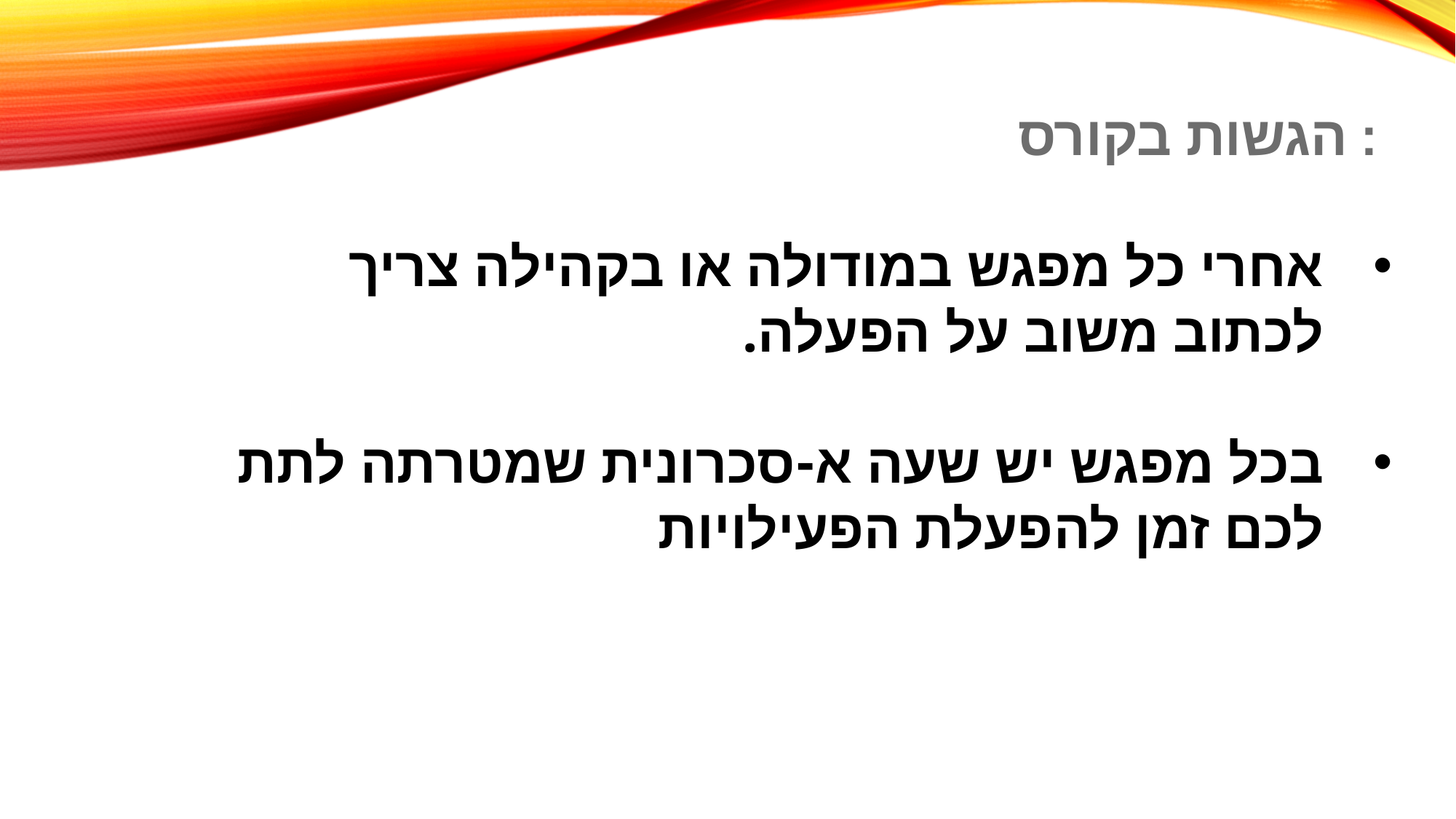

הגשות בקורס :

אחרי כל מפגש במודולה או בקהילה צריך לכתוב משוב על הפעלה.

בכל מפגש יש שעה א-סכרונית שמטרתה לתת לכם זמן להפעלת הפעילויות